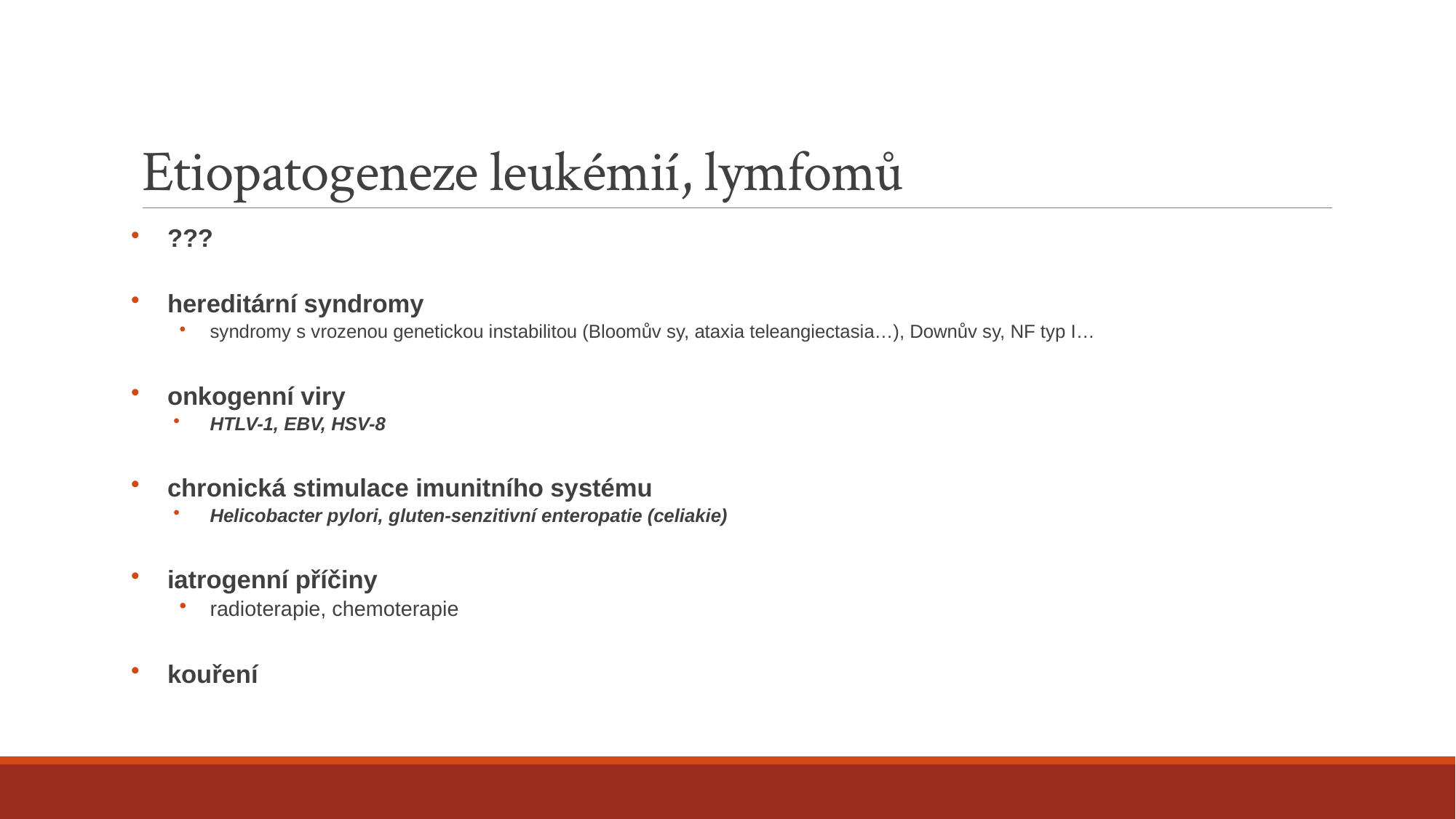

# Etiopatogeneze leukémií, lymfomů
???

hereditární syndromy
syndromy s vrozenou genetickou instabilitou (Bloomův sy, ataxia teleangiectasia…), Downův sy, NF typ I…

onkogenní viry
HTLV-1, EBV, HSV-8

chronická stimulace imunitního systému
Helicobacter pylori, gluten-senzitivní enteropatie (celiakie)

iatrogenní příčiny
radioterapie, chemoterapie

kouření